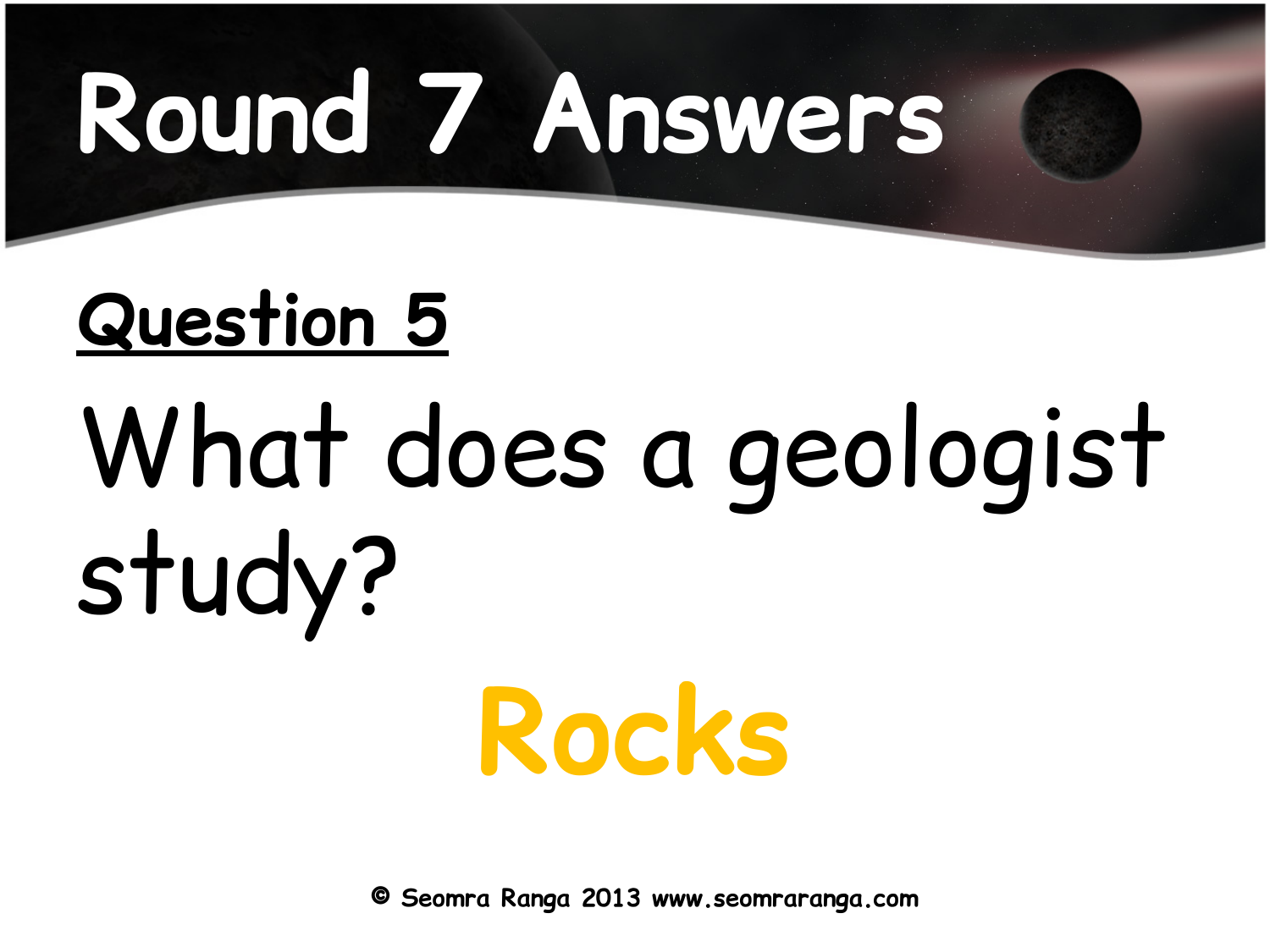

# Round 7 Answers
Question 5
What does a geologist study?
Rocks
© Seomra Ranga 2013 www.seomraranga.com